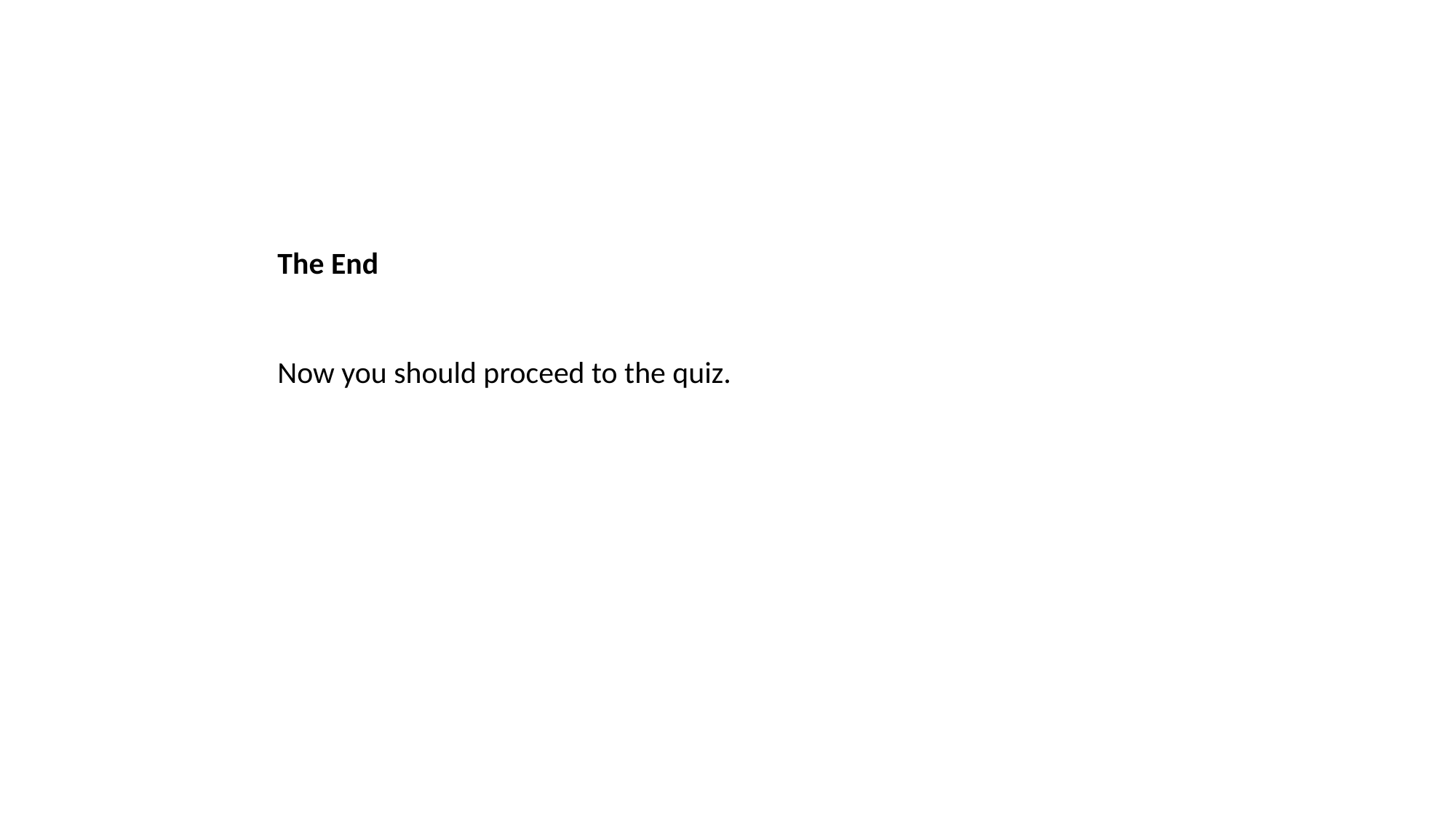

The End

Now you should proceed to the quiz.